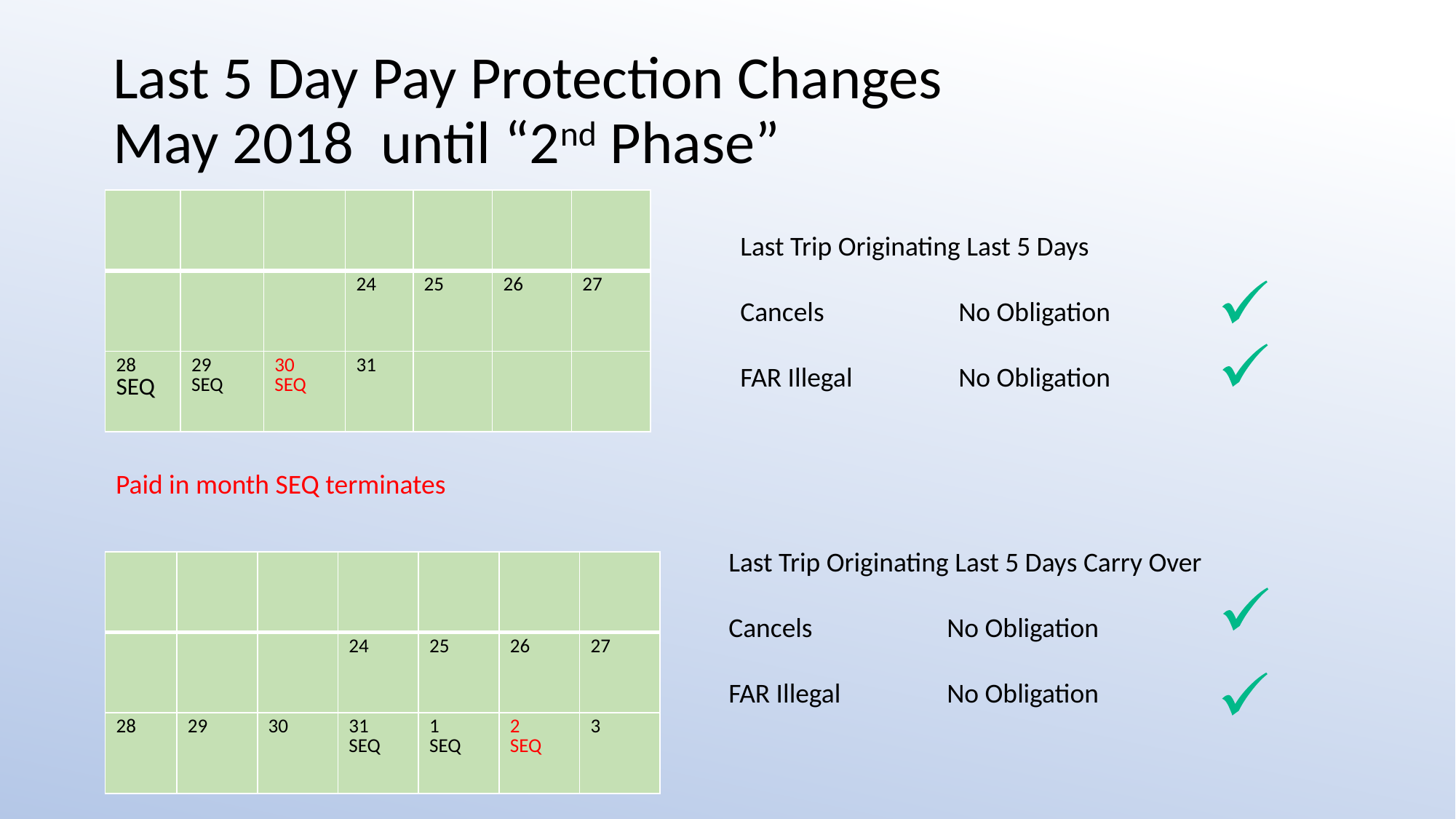

# Last 5 Day Pay Protection Changes May 2018  until “2nd Phase”
|  |  |  |  |  |  |  |
| --- | --- | --- | --- | --- | --- | --- |
|  |  |  | 24 | 25 | 26 | 27 |
| 28 SEQ | 29 SEQ | 30 SEQ | 31 |  |  |  |
Last Trip Originating Last 5 Days

Cancels		No Obligation

FAR Illegal	No Obligation

Paid in month SEQ terminates
Last Trip Originating Last 5 Days Carry Over

Cancels		No Obligation

FAR Illegal	No Obligation
|  |  |  |  |  |  |  |
| --- | --- | --- | --- | --- | --- | --- |
|  |  |  | 24 | 25 | 26 | 27 |
| 28 | 29 | 30 | 31 SEQ | 1 SEQ | 2 SEQ | 3 |